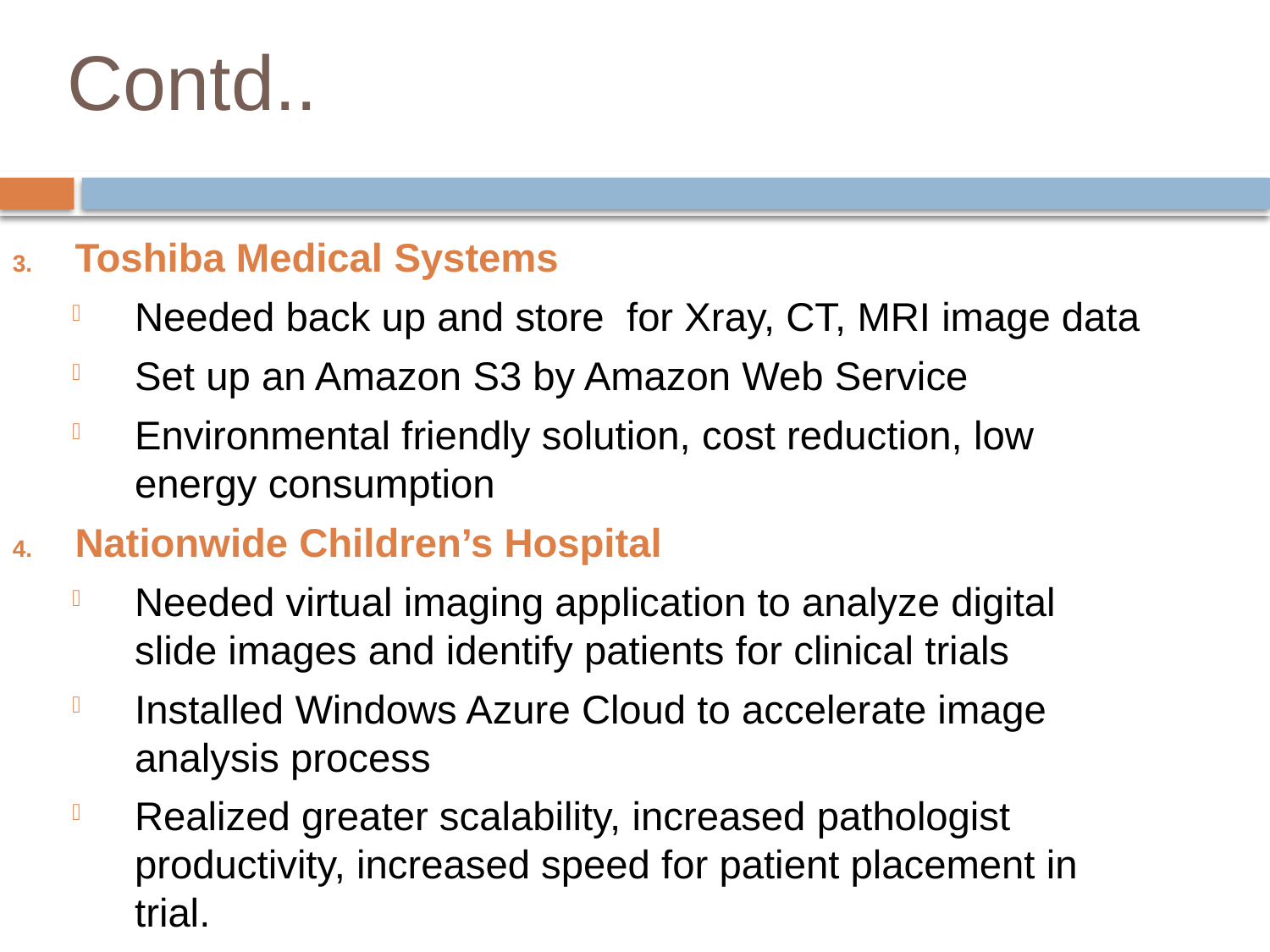

# Contd..
Toshiba Medical Systems
Needed back up and store  for Xray, CT, MRI image data
Set up an Amazon S3 by Amazon Web Service
Environmental friendly solution, cost reduction, low energy consumption
Nationwide Children’s Hospital
Needed virtual imaging application to analyze digital slide images and identify patients for clinical trials
Installed Windows Azure Cloud to accelerate image analysis process
Realized greater scalability, increased pathologist productivity, increased speed for patient placement in trial.